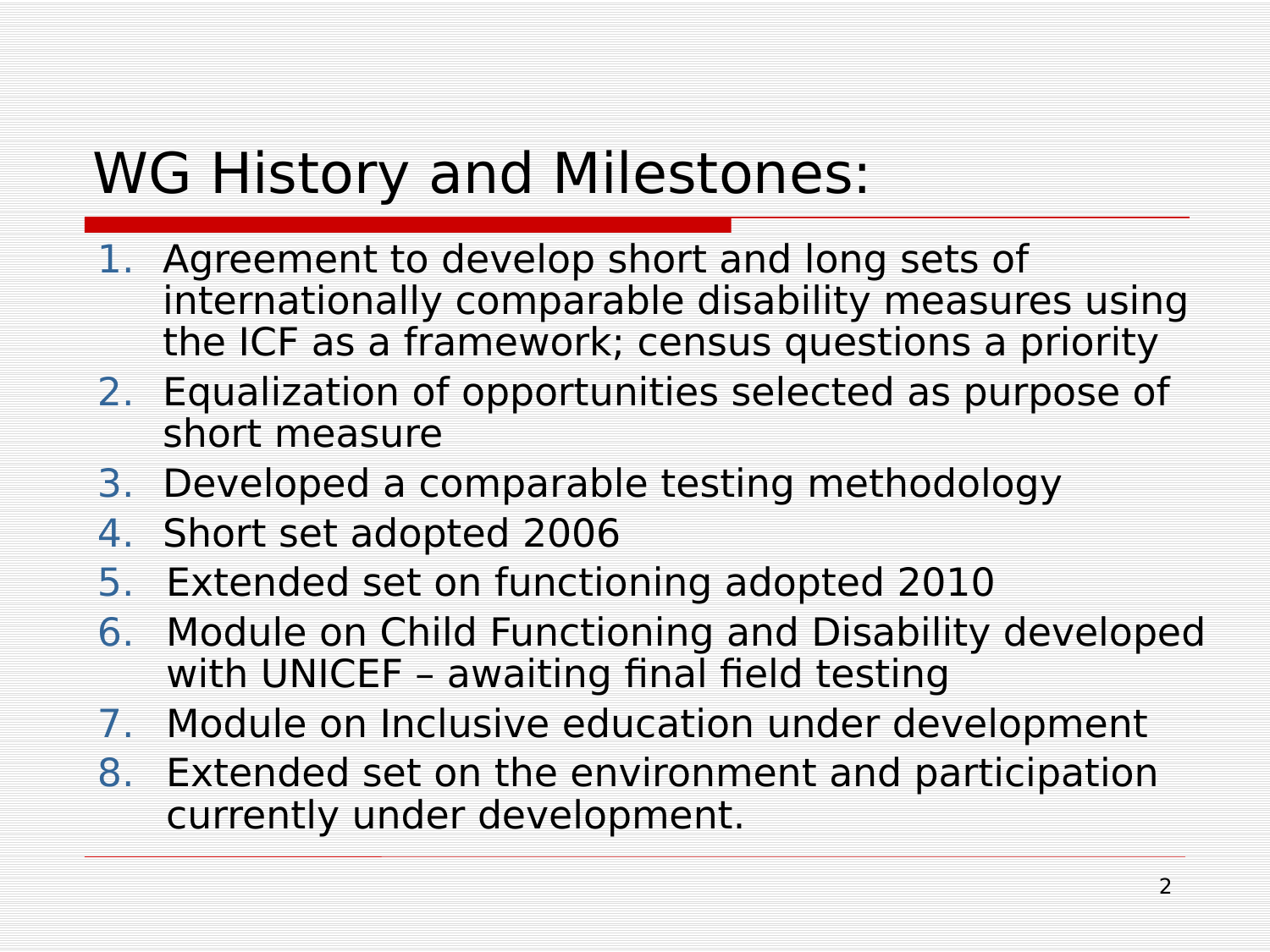

WG History and Milestones:
Agreement to develop short and long sets of internationally comparable disability measures using the ICF as a framework; census questions a priority
Equalization of opportunities selected as purpose of short measure
Developed a comparable testing methodology
Short set adopted 2006
Extended set on functioning adopted 2010
Module on Child Functioning and Disability developed with UNICEF – awaiting final field testing
Module on Inclusive education under development
Extended set on the environment and participation currently under development.
2